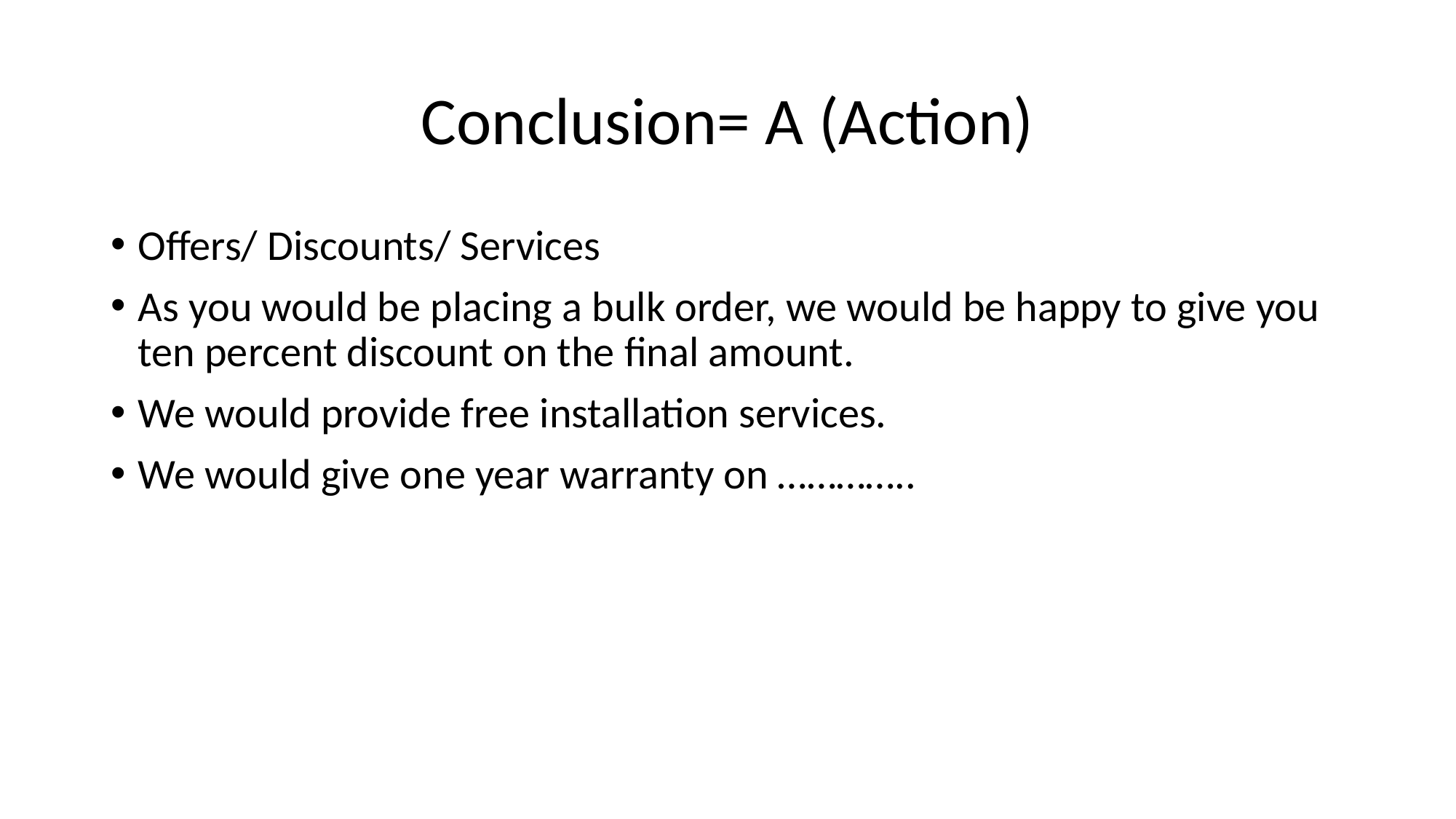

# Conclusion= A (Action)
Offers/ Discounts/ Services
As you would be placing a bulk order, we would be happy to give you  ten percent discount on the final amount.
We would provide free installation services.
We would give one year warranty on …………..